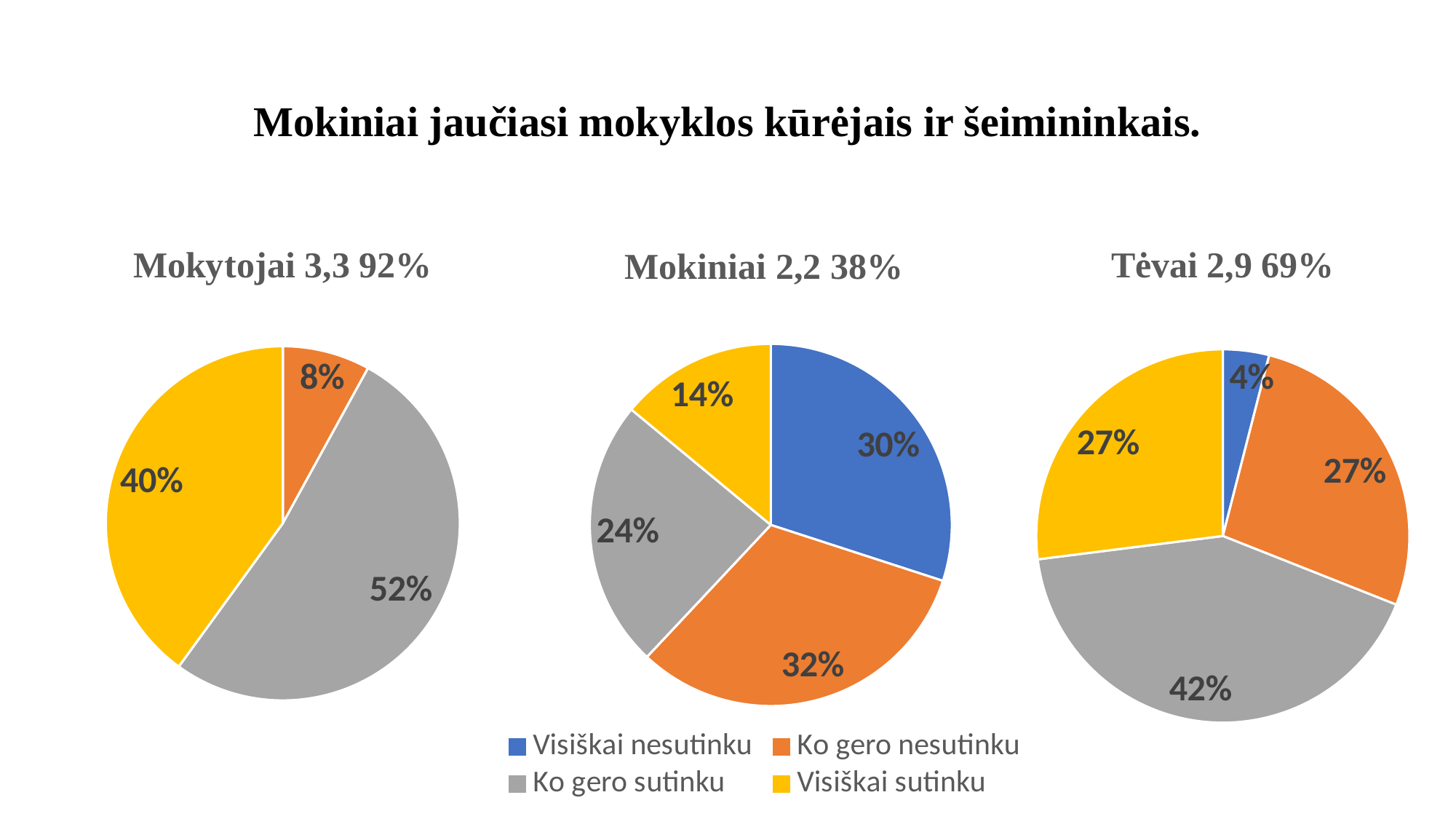

# Mokiniai jaučiasi mokyklos kūrėjais ir šeimininkais.

### Chart: Mokytojai 3,3 92%

| Category | Mokytojai |
|---|---|
| 1-asis ketvirtis | 0.0 |
| 2-asis ketvirtis | 0.08 |
| 3-iasis ketvirtis | 0.52 |
| 4-asis ketvirtis | 0.4 |

### Chart: Mokiniai 2,2 38%

| Category | Mokiniai |
|---|---|
| Visiškai nesutinku | 0.3 |
| Ko gero nesutinku | 0.32 |
| Ko gero sutinku | 0.24 |
| Visiškai sutinku | 0.14 |

### Chart: Tėvai 2,9 69%

| Category | Tėvai |
|---|---|
| 1-asis ketvirtis | 0.04 |
| 2-asis ketvirtis | 0.27 |
| 3-iasis ketvirtis | 0.42 |
| 4-asis ketvirtis | 0.27 |